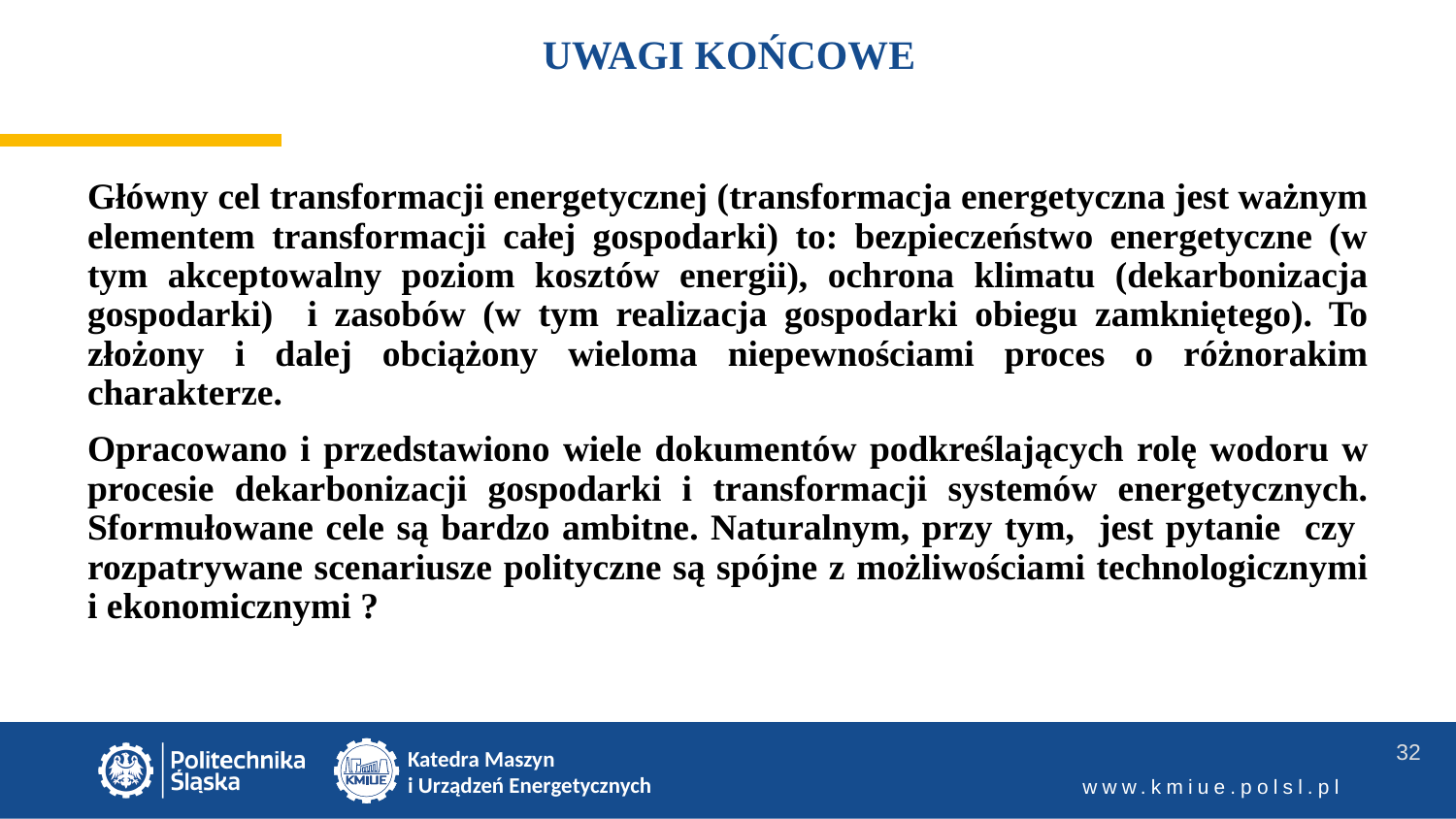

# UWAGI KOŃCOWE

Główny cel transformacji energetycznej (transformacja energetyczna jest ważnym elementem transformacji całej gospodarki) to: bezpieczeństwo energetyczne (w tym akceptowalny poziom kosztów energii), ochrona klimatu (dekarbonizacja gospodarki)  i zasobów (w tym realizacja gospodarki obiegu zamkniętego). To złożony i dalej obciążony wieloma niepewnościami proces o różnorakim charakterze.
Opracowano i przedstawiono wiele dokumentów podkreślających rolę wodoru w procesie dekarbonizacji gospodarki i transformacji systemów energetycznych. Sformułowane cele są bardzo ambitne. Naturalnym, przy tym,  jest pytanie  czy  rozpatrywane scenariusze polityczne są spójne z możliwościami technologicznymi i ekonomicznymi ?